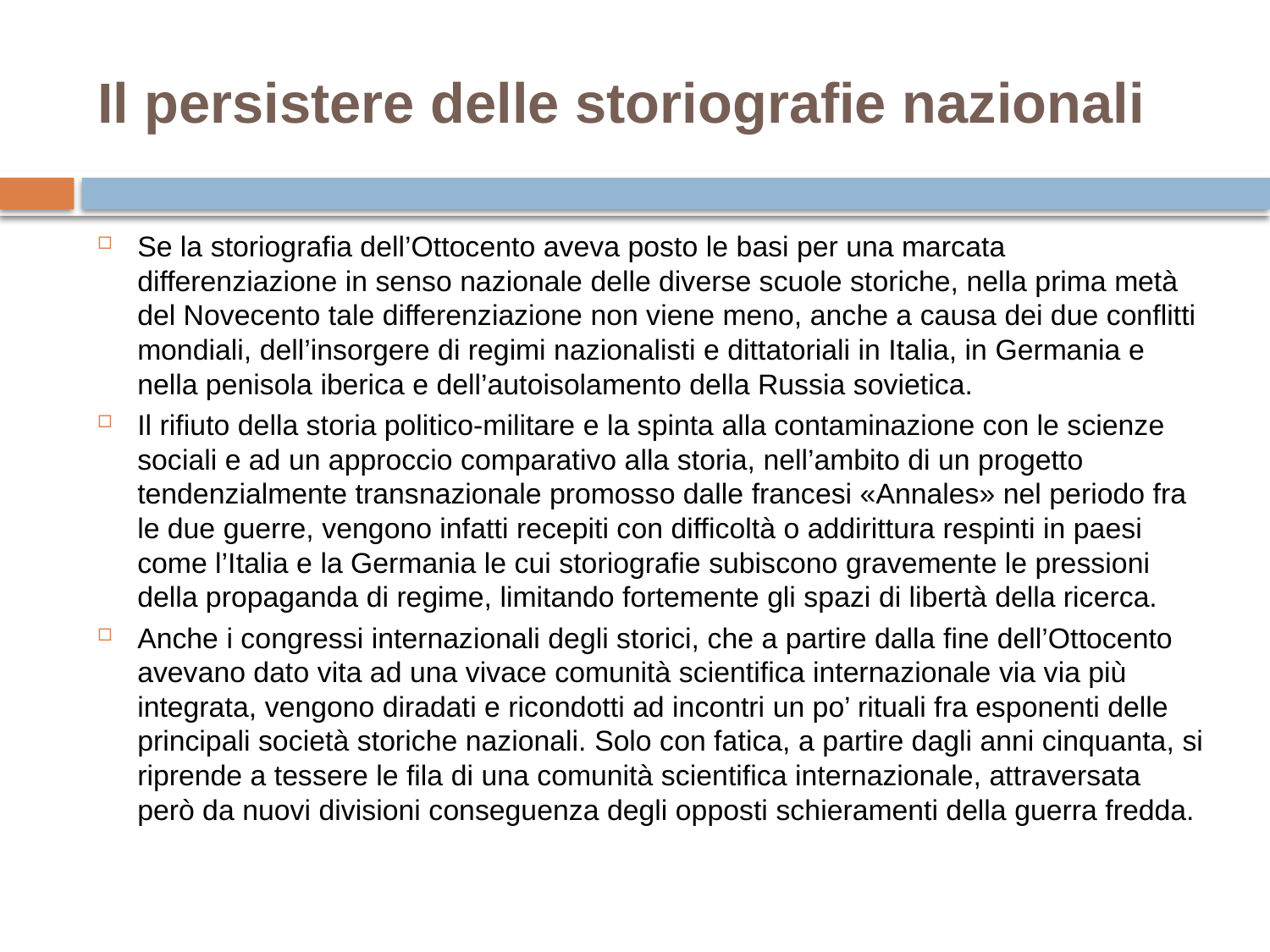

# Il persistere delle storiografie nazionali
Se la storiografia dell’Ottocento aveva posto le basi per una marcata differenziazione in senso nazionale delle diverse scuole storiche, nella prima metà del Novecento tale differenziazione non viene meno, anche a causa dei due conflitti mondiali, dell’insorgere di regimi nazionalisti e dittatoriali in Italia, in Germania e nella penisola iberica e dell’autoisolamento della Russia sovietica.
Il rifiuto della storia politico-militare e la spinta alla contaminazione con le scienze sociali e ad un approccio comparativo alla storia, nell’ambito di un progetto tendenzialmente transnazionale promosso dalle francesi «Annales» nel periodo fra le due guerre, vengono infatti recepiti con difficoltà o addirittura respinti in paesi come l’Italia e la Germania le cui storiografie subiscono gravemente le pressioni della propaganda di regime, limitando fortemente gli spazi di libertà della ricerca.
Anche i congressi internazionali degli storici, che a partire dalla fine dell’Ottocento avevano dato vita ad una vivace comunità scientifica internazionale via via più integrata, vengono diradati e ricondotti ad incontri un po’ rituali fra esponenti delle principali società storiche nazionali. Solo con fatica, a partire dagli anni cinquanta, si riprende a tessere le fila di una comunità scientifica internazionale, attraversata però da nuovi divisioni conseguenza degli opposti schieramenti della guerra fredda.